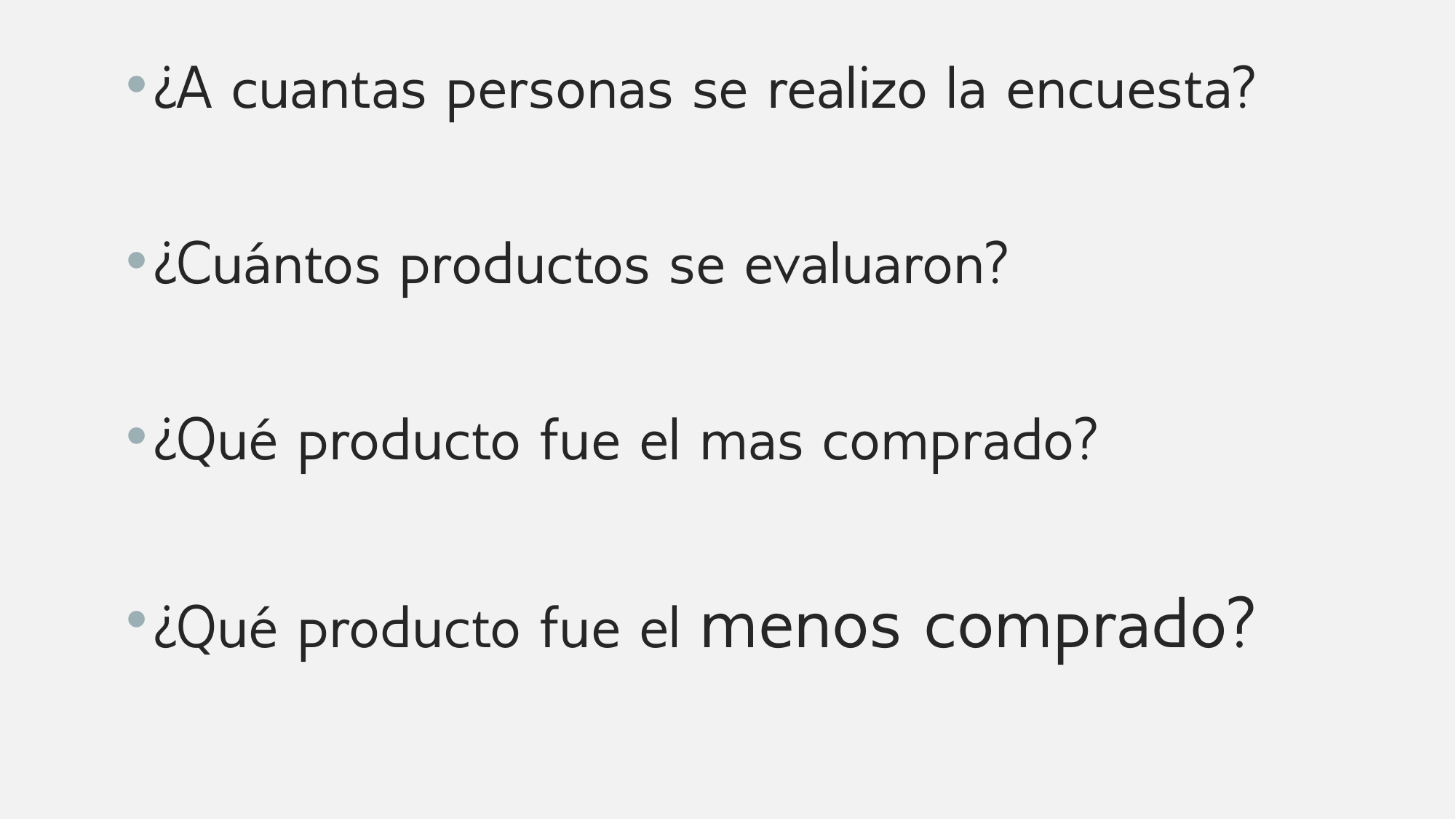

¿A cuantas personas se realizo la encuesta?

¿Cuántos productos se evaluaron?

¿Qué producto fue el mas comprado?

¿Qué producto fue el menos comprado?